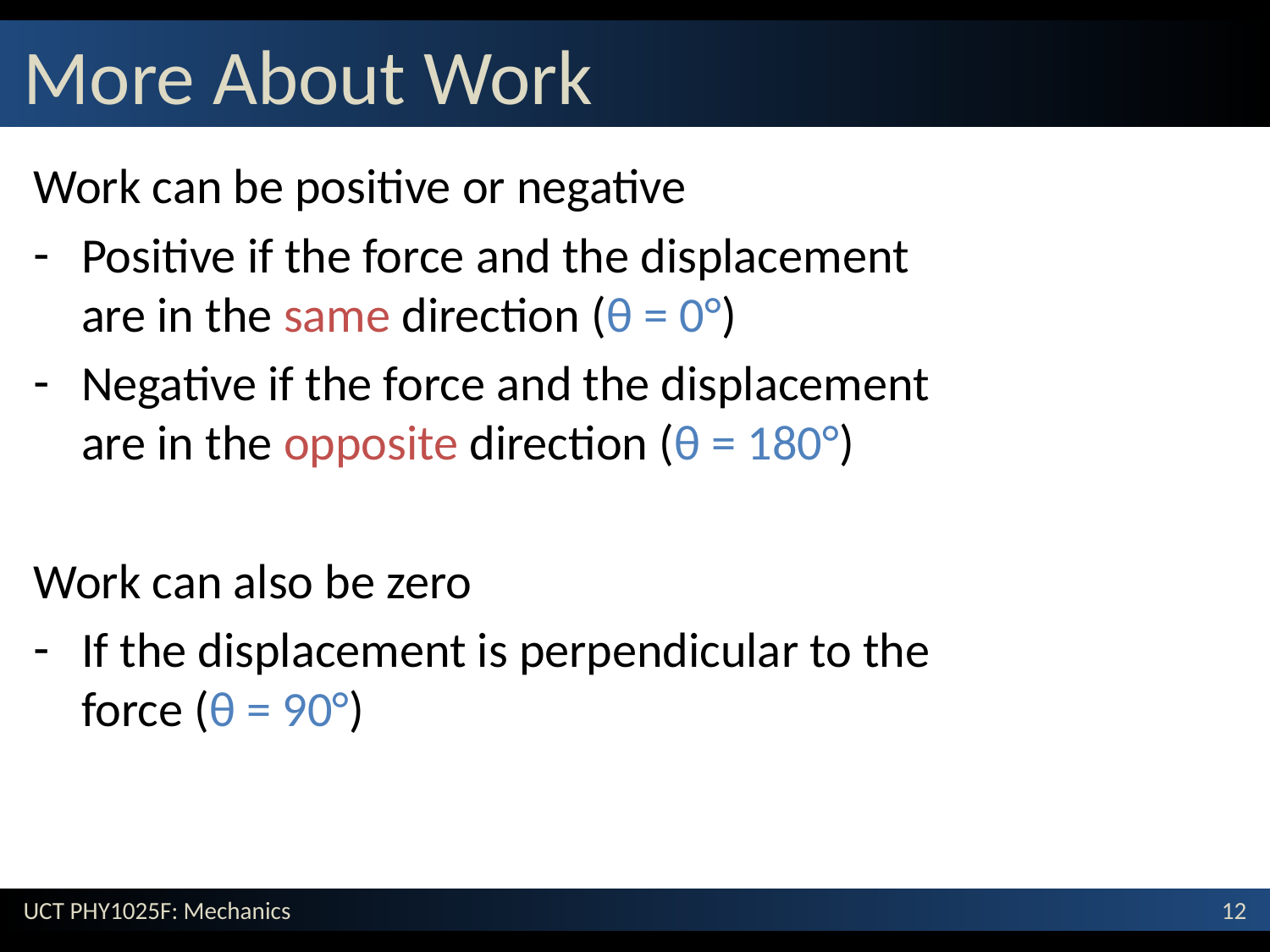

# More About Work
Work can be positive or negative
Positive if the force and the displacement are in the same direction (θ = 0°)
Negative if the force and the displacement are in the opposite direction (θ = 180°)

Work can also be zero
If the displacement is perpendicular to the force (θ = 90°)